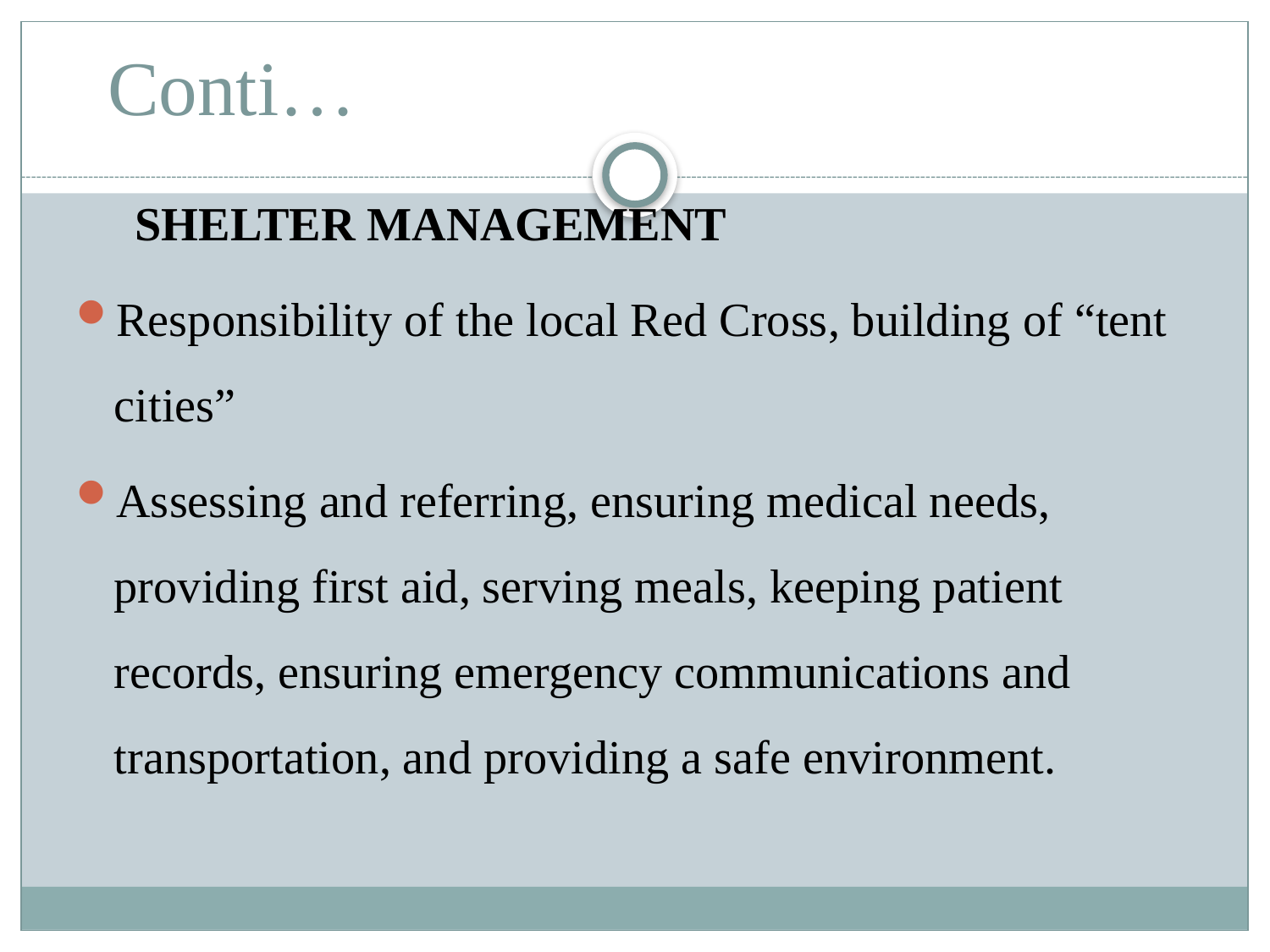

# Conti…
     SHELTER MANAGEMENT
Responsibility of the local Red Cross, building of “tent cities”
Assessing and referring, ensuring medical needs, providing first aid, serving meals, keeping patient records, ensuring emergency communications and transportation, and providing a safe environment.